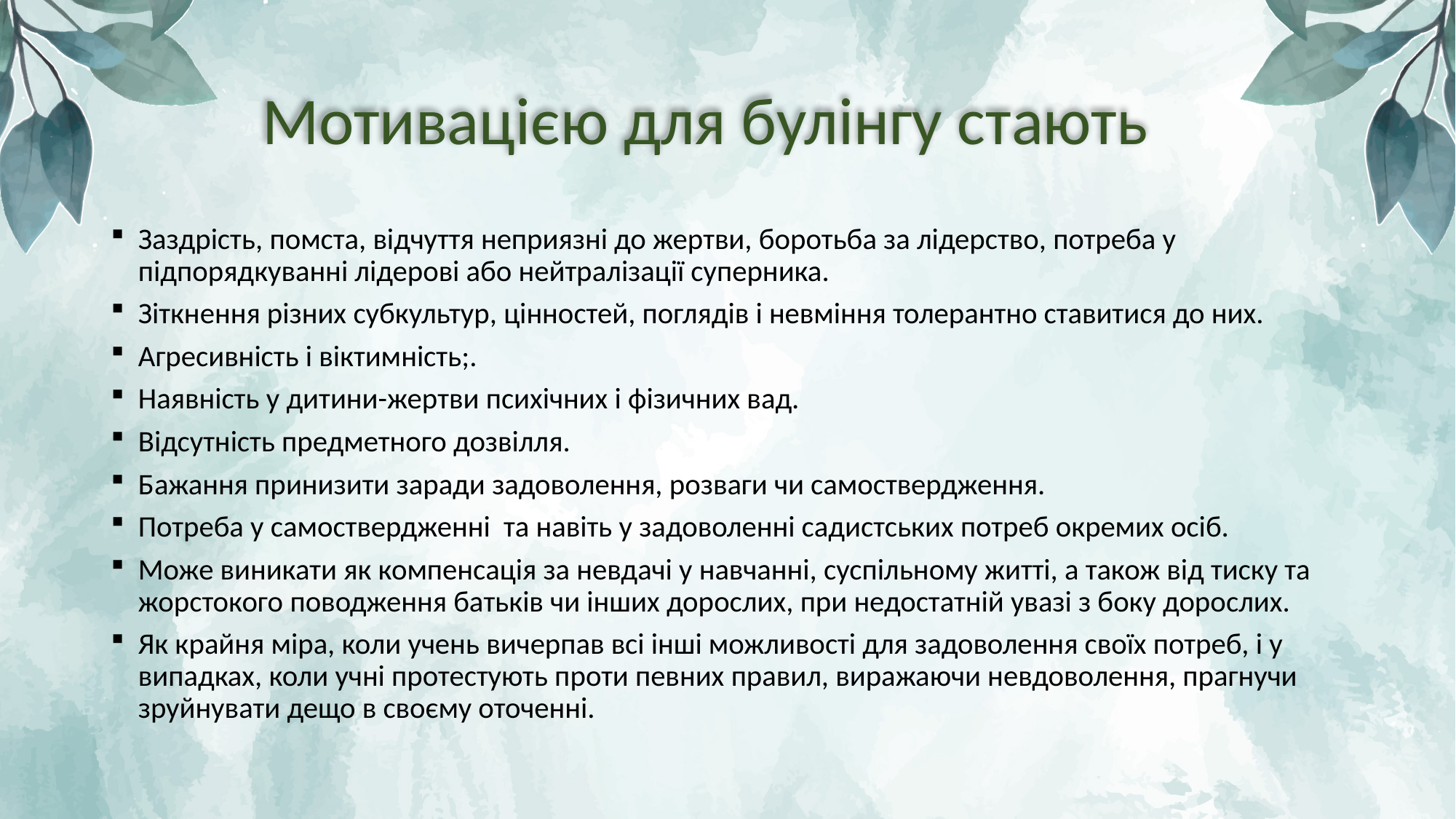

# Мотивацією для булінгу стають
Заздрість, помста, відчуття неприязні до жертви, боротьба за лідерство, потреба у підпорядкуванні лідерові або нейтралізації суперника.
Зіткнення різних субкультур, цінностей, поглядів і невміння толерантно ставитися до них.
Агресивність і віктимність;.
Наявність у дитини-жертви психічних і фізичних вад.
Відсутність предметного дозвілля.
Бажання принизити заради задоволення, розваги чи самоствердження.
Потреба у самоствердженні  та навіть у задоволенні садистських потреб окремих осіб.
Може виникати як компенсація за невдачі у навчанні, суспільному житті, а також від тиску та жорстокого поводження батьків чи інших дорослих, при недостатній увазі з боку дорослих.
Як крайня міра, коли учень вичерпав всі інші можливості для задоволення своїх потреб, і у випадках, коли учні протестують проти певних правил, виражаючи невдоволення, прагнучи зруйнувати дещо в своєму оточенні.